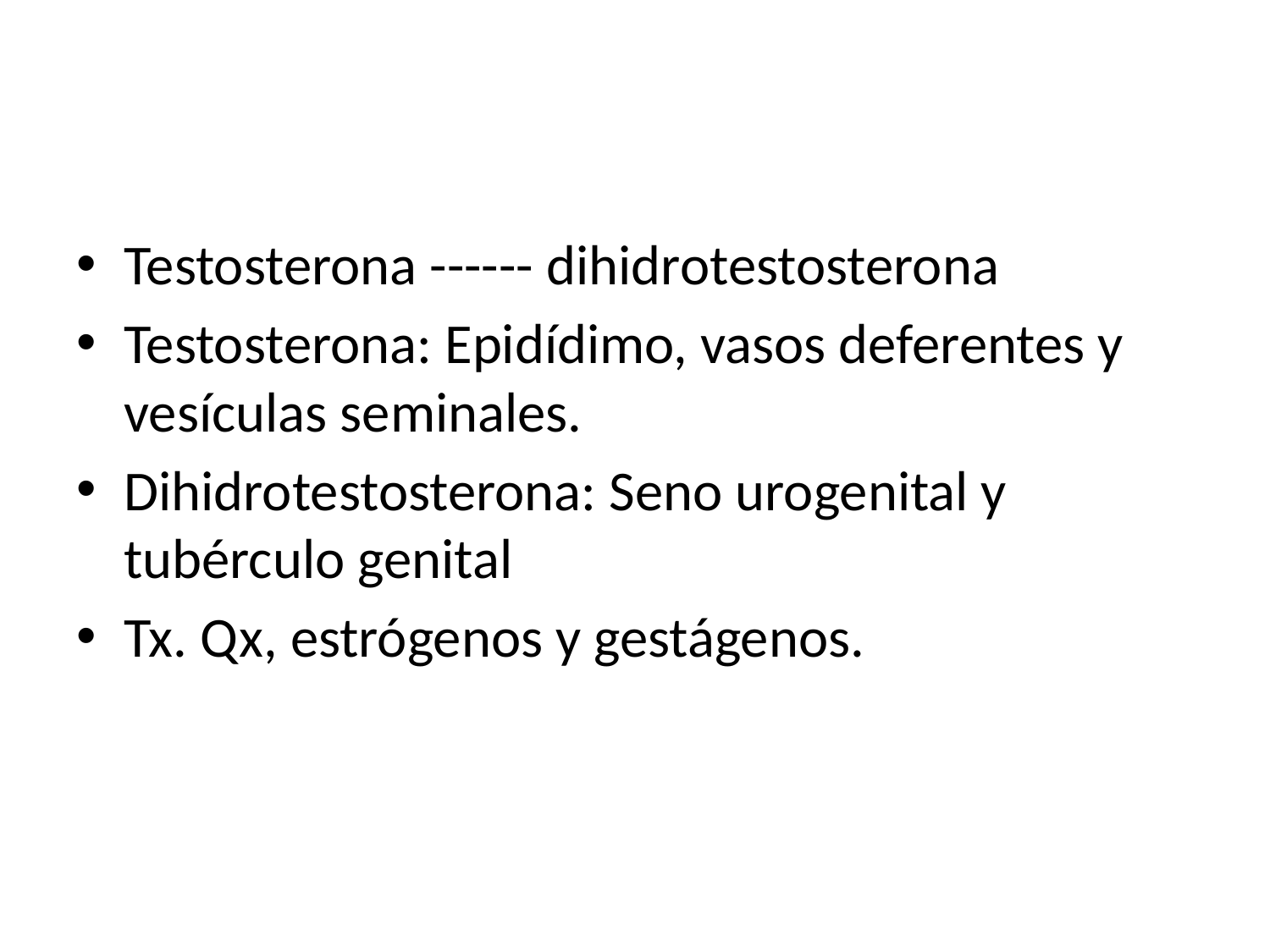

#
Testosterona ------ dihidrotestosterona
Testosterona: Epidídimo, vasos deferentes y vesículas seminales.
Dihidrotestosterona: Seno urogenital y tubérculo genital
Tx. Qx, estrógenos y gestágenos.